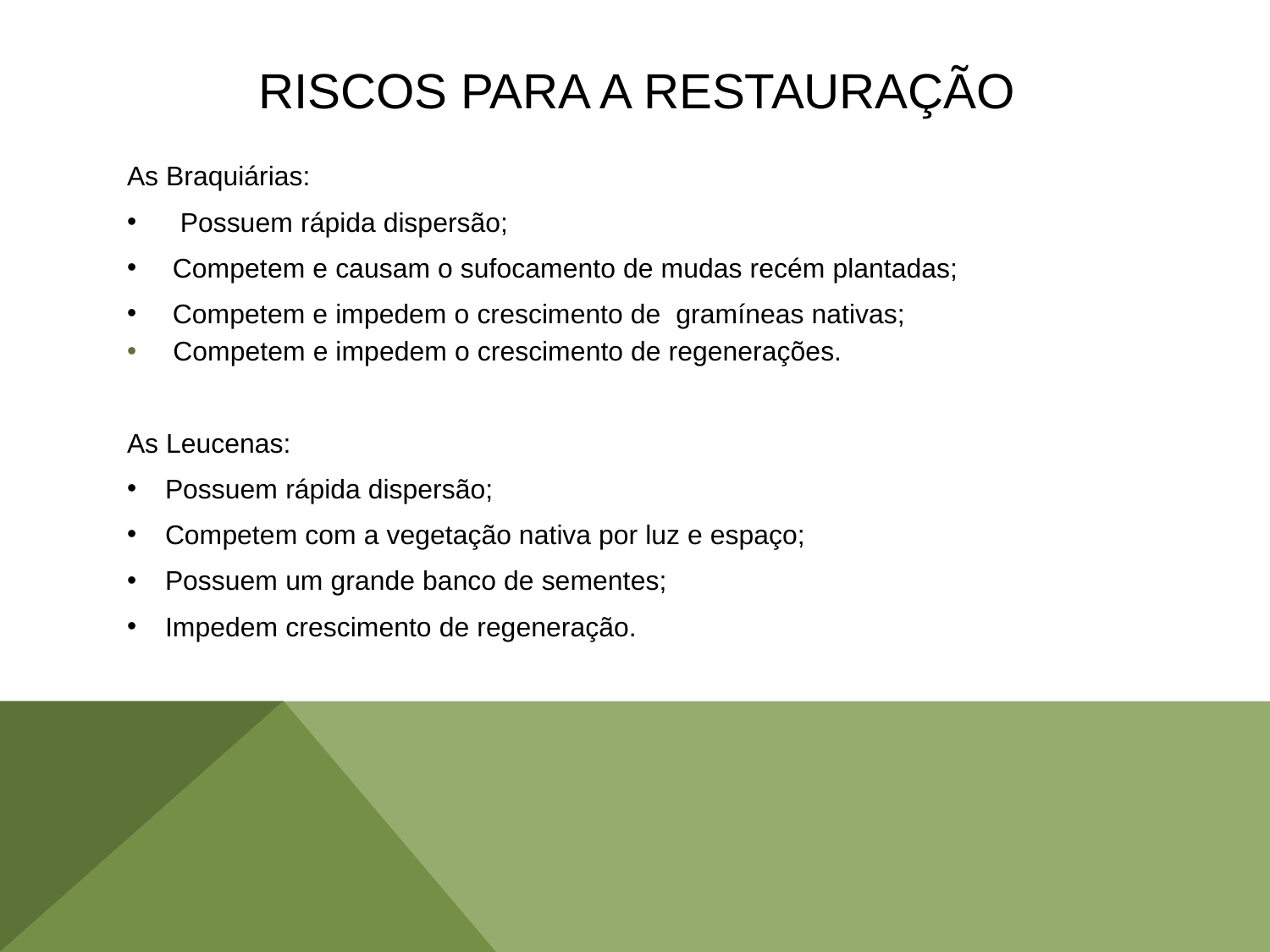

# Riscos para a restauração
As Braquiárias:
  Possuem rápida dispersão;
Competem e causam o sufocamento de mudas recém plantadas;
Competem e impedem o crescimento de  gramíneas nativas;
   Competem e impedem o crescimento de regenerações.

As Leucenas:
Possuem rápida dispersão;
Competem com a vegetação nativa por luz e espaço;
Possuem um grande banco de sementes;
Impedem crescimento de regeneração.